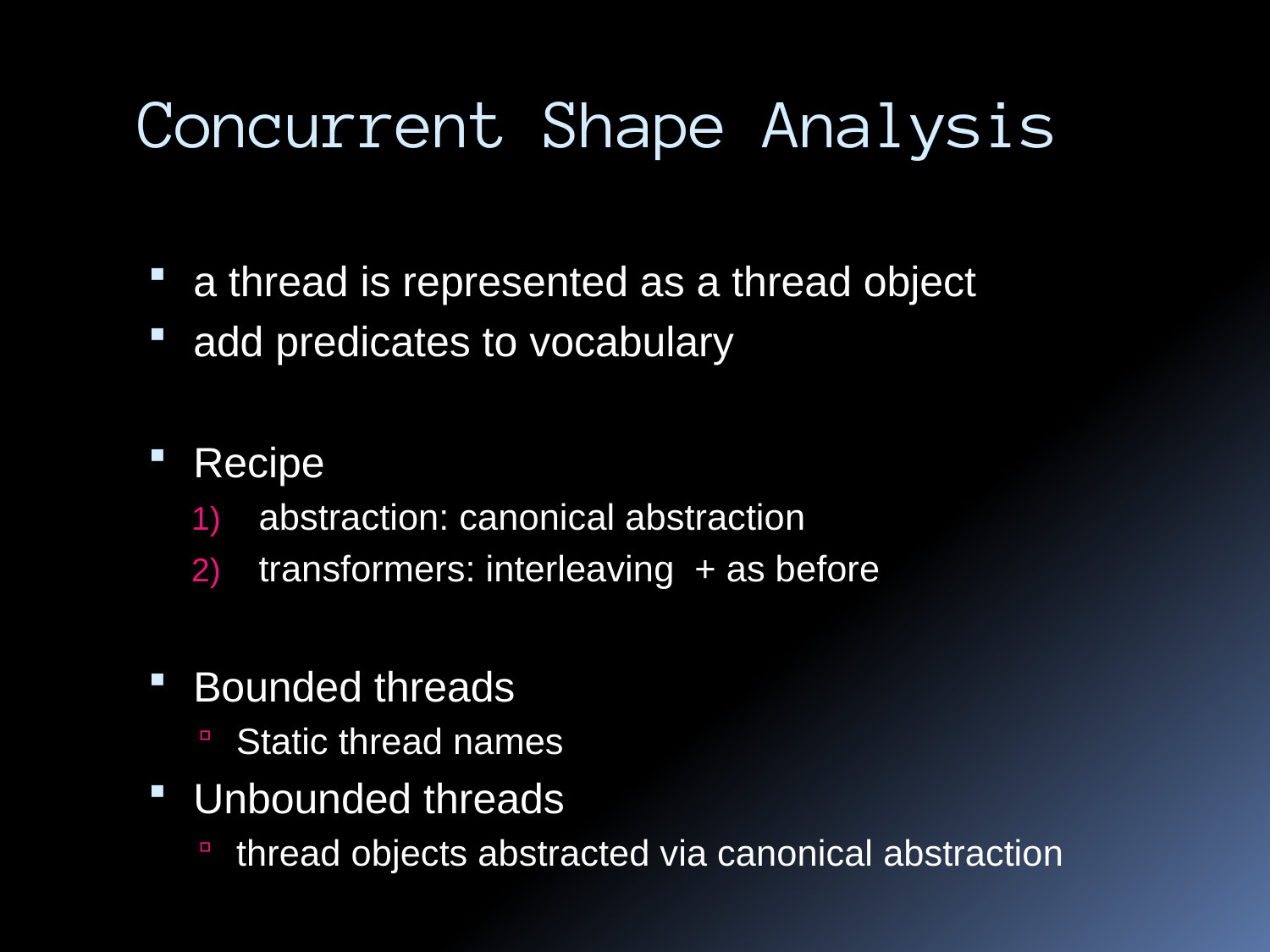

# Concurrent Shape Analysis
a thread is represented as a thread object
add predicates to vocabulary

Recipe
abstraction: canonical abstraction
transformers: interleaving  + as before

Bounded threads
Static thread names
Unbounded threads
thread objects abstracted via canonical abstraction